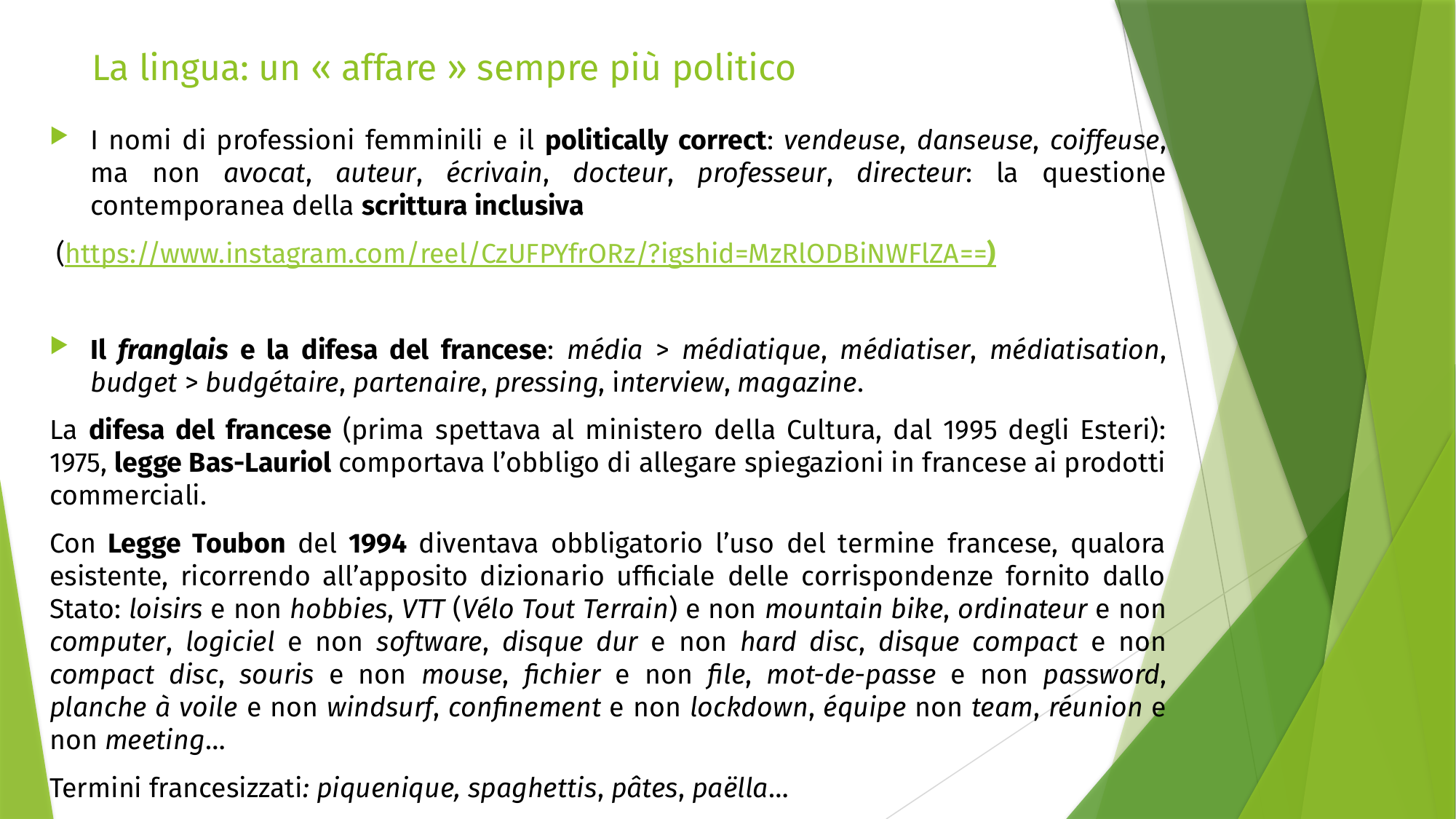

# La lingua: un « affare » sempre più politico
I nomi di professioni femminili e il politically correct: vendeuse, danseuse, coiffeuse, ma non avocat, auteur, écrivain, docteur, professeur, directeur: la questione contemporanea della scrittura inclusiva
 (https://www.instagram.com/reel/CzUFPYfrORz/?igshid=MzRlODBiNWFlZA==)

Il franglais e la difesa del francese: média > médiatique, médiatiser, médiatisation, budget > budgétaire, partenaire, pressing, interview, magazine.
La difesa del francese (prima spettava al ministero della Cultura, dal 1995 degli Esteri): 1975, legge Bas-Lauriol comportava l’obbligo di allegare spiegazioni in francese ai prodotti commerciali.
Con Legge Toubon del 1994 diventava obbligatorio l’uso del termine francese, qualora esistente, ricorrendo all’apposito dizionario ufficiale delle corrispondenze fornito dallo Stato: loisirs e non hobbies, VTT (Vélo Tout Terrain) e non mountain bike, ordinateur e non computer, logiciel e non software, disque dur e non hard disc, disque compact e non compact disc, souris e non mouse, fichier e non file, mot-de-passe e non password, planche à voile e non windsurf, confinement e non lockdown, équipe non team, réunion e non meeting…
Termini francesizzati: piquenique, spaghettis, pâtes, paëlla…